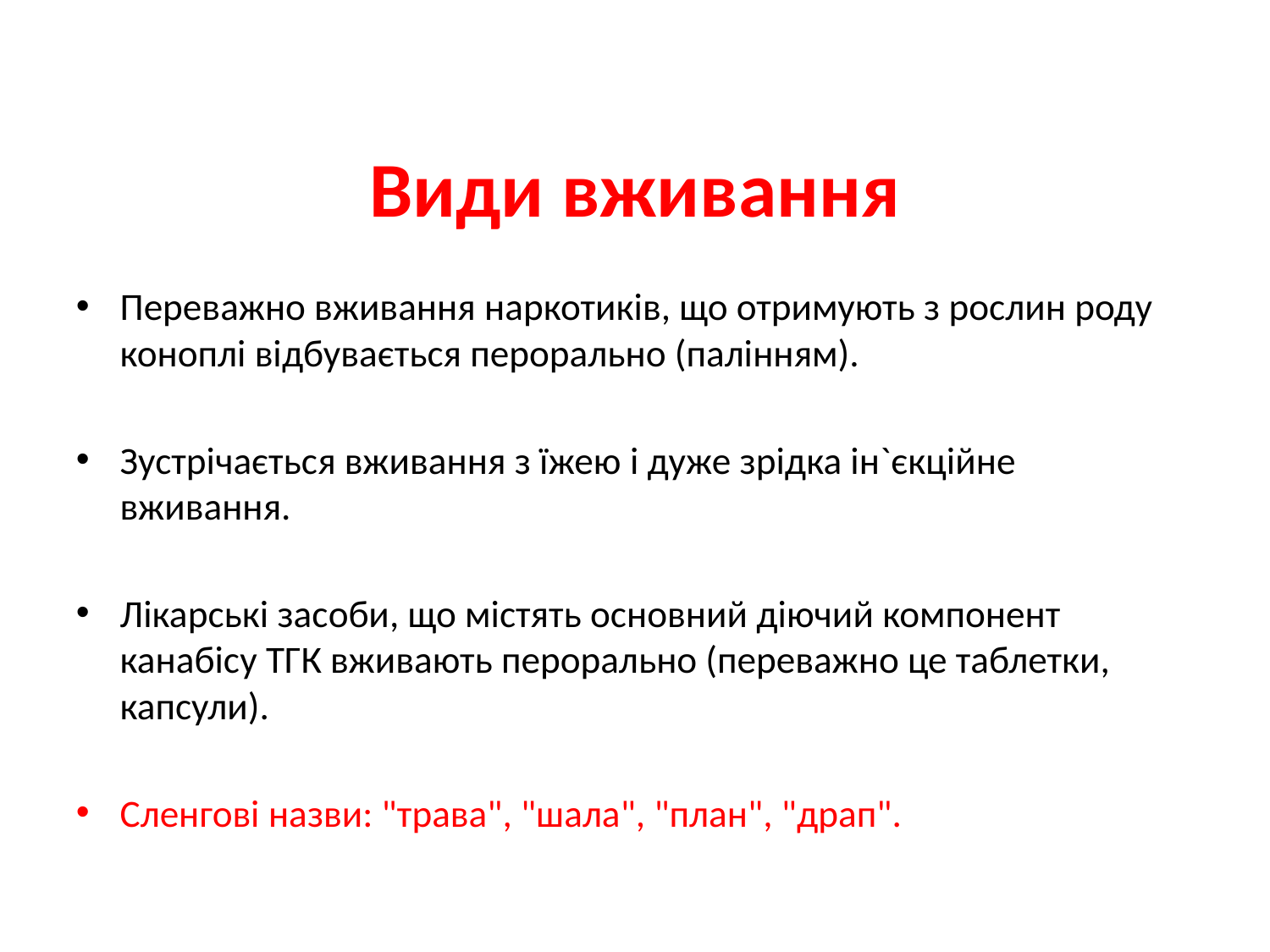

Види вживання
Переважно вживання наркотиків, що отримують з рослин роду коноплі відбувається перорально (палінням).

Зустрічається вживання з їжею і дуже зрідка ін`єкційне вживання.

Лікарські засоби, що містять основний діючий компонент канабісу ТГК вживають перорально (переважно це таблетки, капсули).

Сленгові назви: "трава", "шала", "план", "драп".